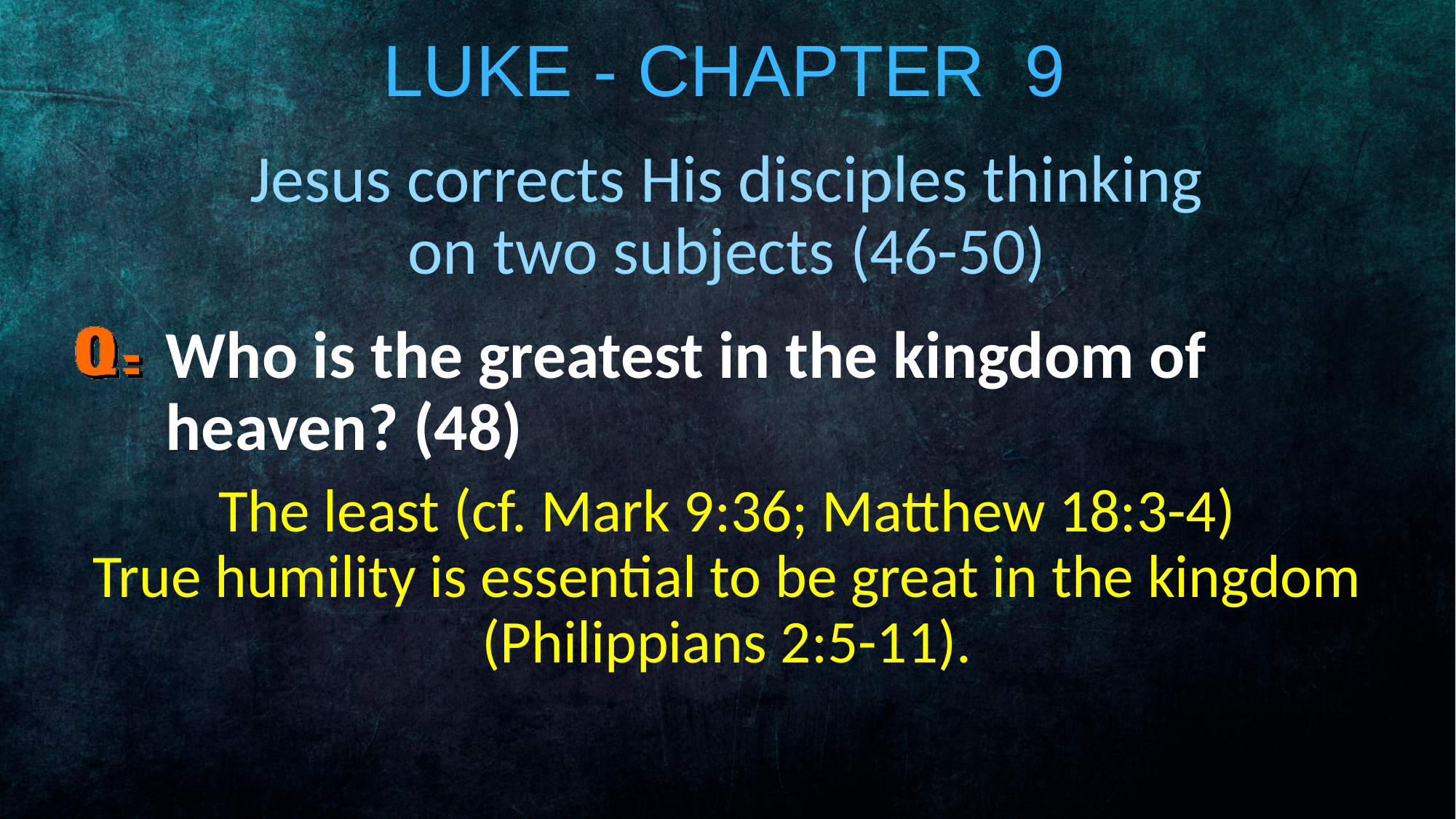

# Luke - Chapter  9
Jesus corrects His disciples thinking
on two subjects (46-50)

Who is the greatest in the kingdom of heaven? (48)
The least (cf. Mark 9:36; Matthew 18:3-4)
True humility is essential to be great in the kingdom
(Philippians 2:5-11).